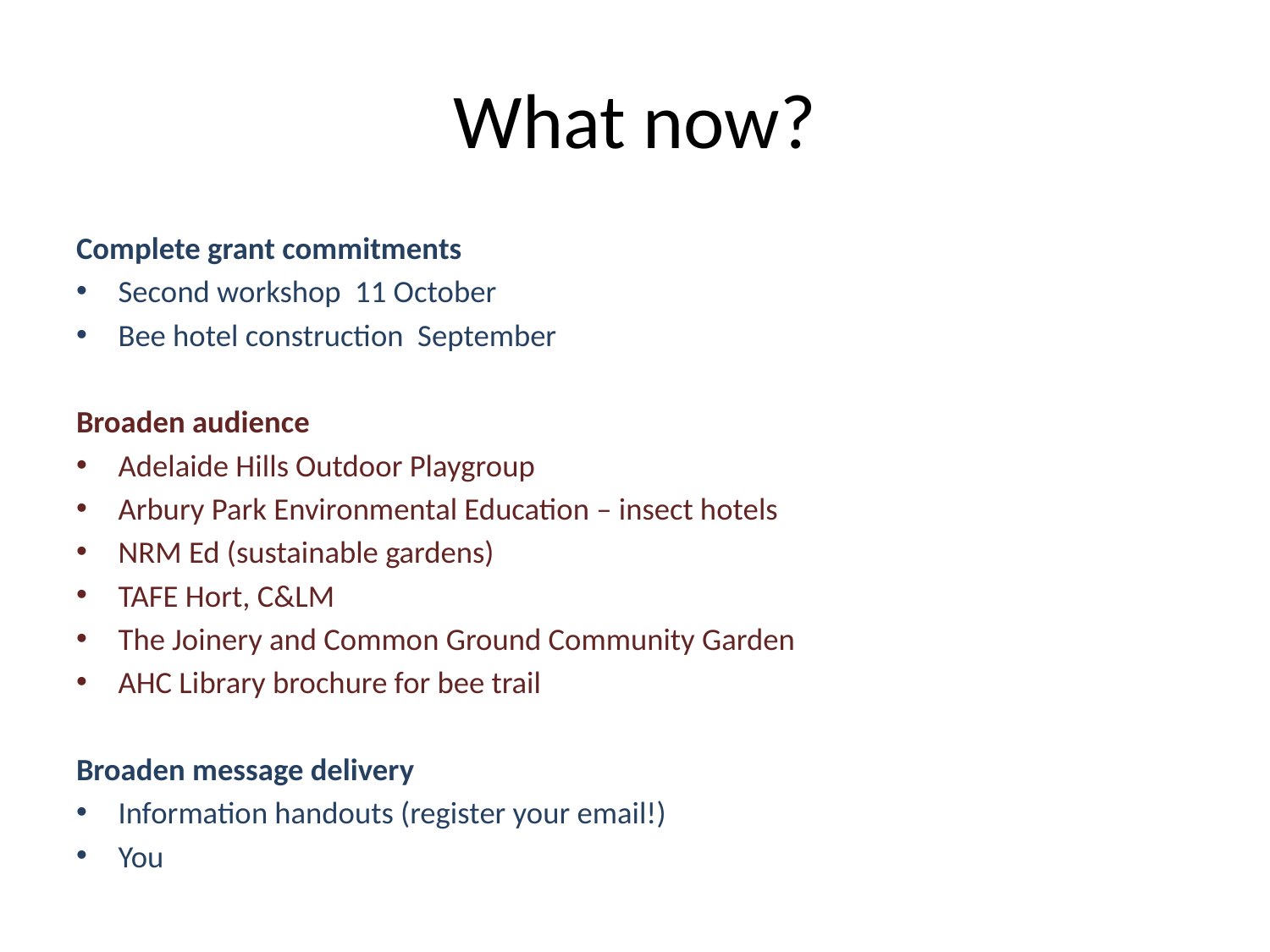

# What now?
Complete grant commitments
Second workshop  11 October
Bee hotel construction  September

Broaden audience
Adelaide Hills Outdoor Playgroup
Arbury Park Environmental Education – insect hotels
NRM Ed (sustainable gardens)
TAFE Hort, C&LM
The Joinery and Common Ground Community Garden
AHC Library brochure for bee trail

Broaden message delivery
Information handouts (register your email!)
You